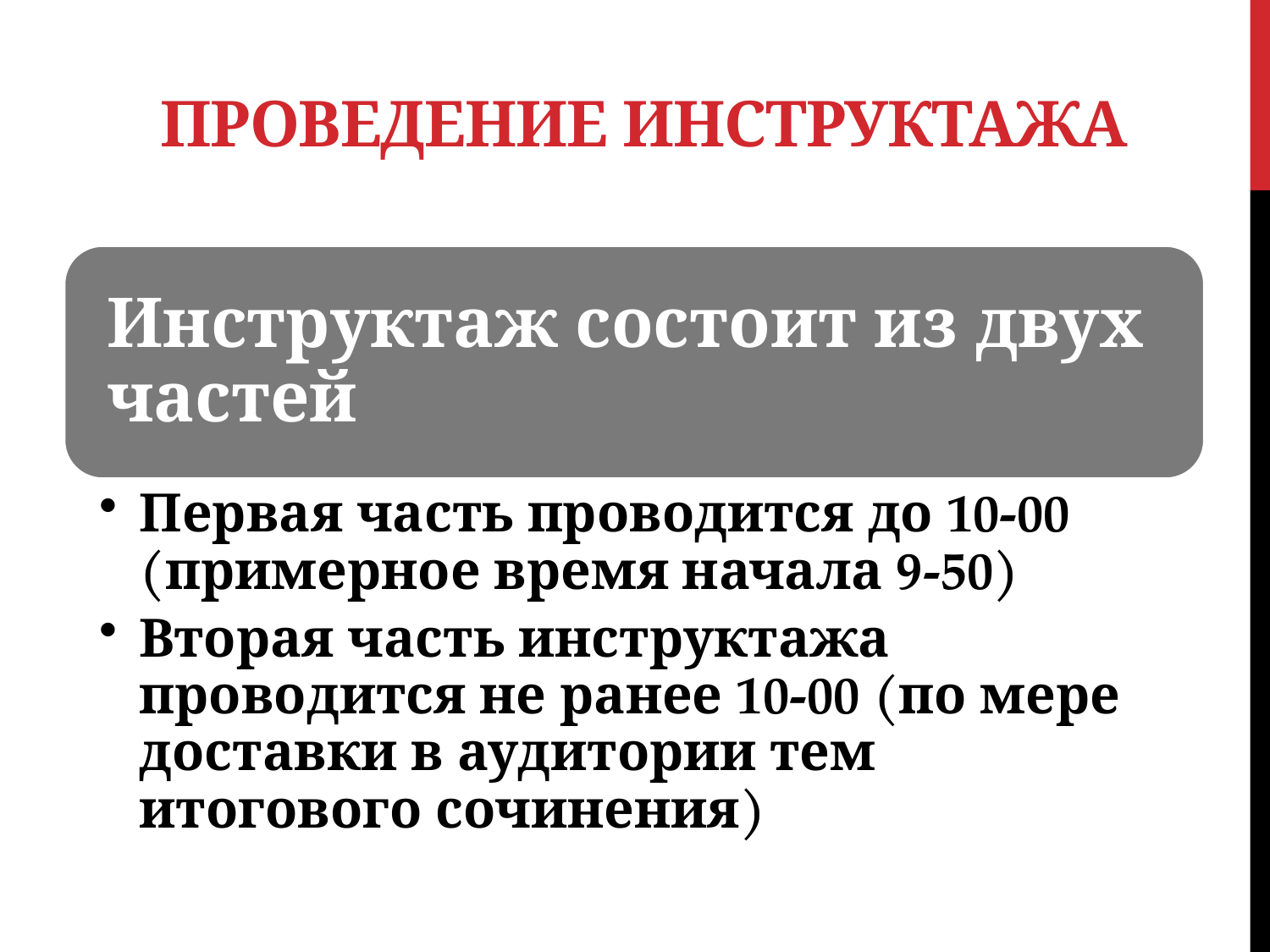

# Проведение инструктажа
Инструктаж состоит из двух частей
Первая часть проводится до 10-00 (примерное время начала 9-50)
Вторая часть инструктажа проводится не ранее 10-00 (по мере доставки в аудитории тем итогового сочинения)